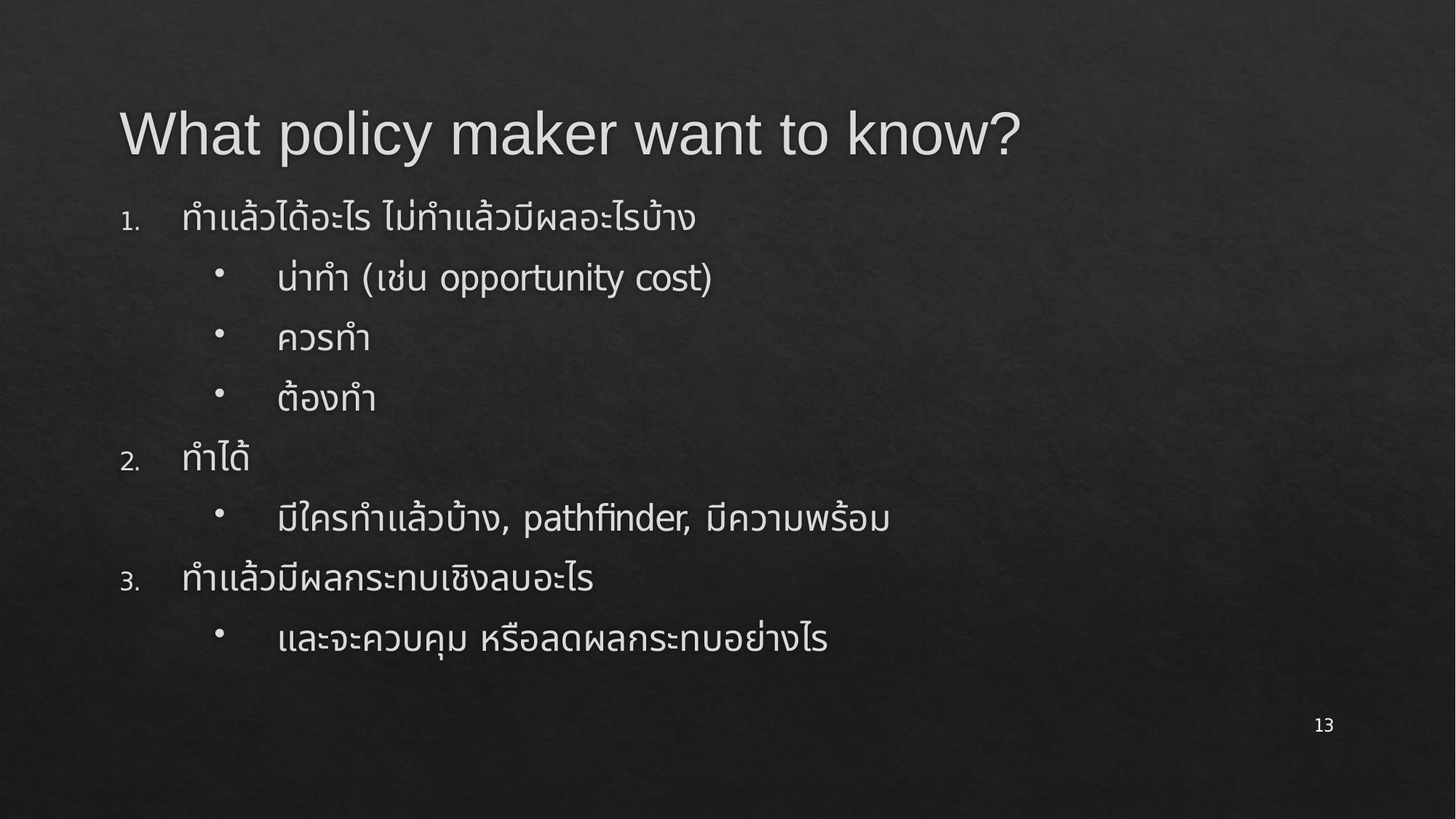

# What policy maker want to know?
ทำแล้วได้อะไร ไม่ทำแล้วมีผลอะไรบ้าง
น่าทำ (เช่น opportunity cost)
ควรทำ
ต้องทำ
ทำได้
มีใครทำแล้วบ้าง, pathfinder, มีความพร้อม
ทำแล้วมีผลกระทบเชิงลบอะไร
และจะควบคุม หรือลดผลกระทบอย่างไร
13